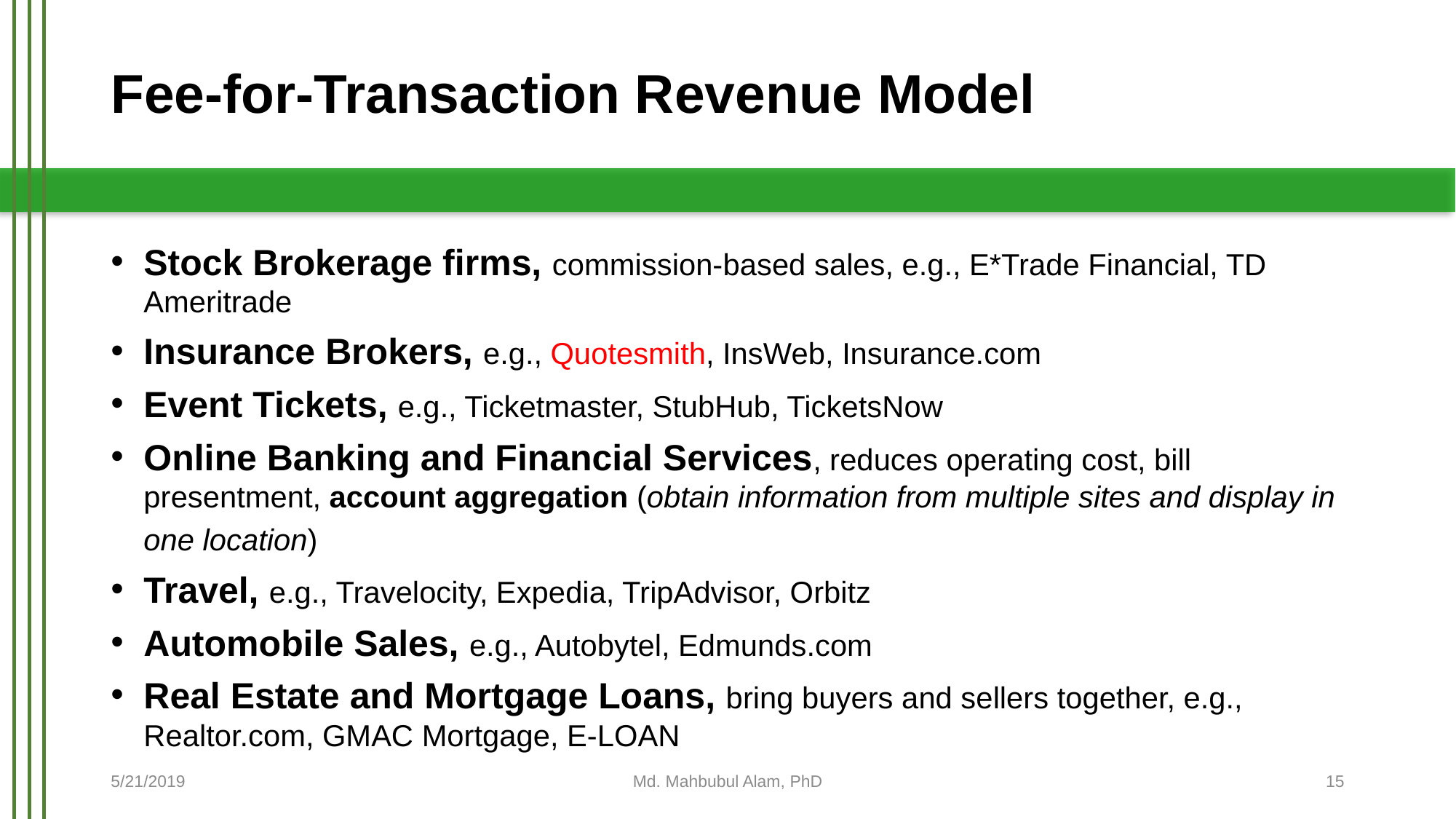

# Fee-for-Transaction Revenue Model
Stock Brokerage firms, commission-based sales, e.g., E*Trade Financial, TD Ameritrade
Insurance Brokers, e.g., Quotesmith, InsWeb, Insurance.com
Event Tickets, e.g., Ticketmaster, StubHub, TicketsNow
Online Banking and Financial Services, reduces operating cost, bill presentment, account aggregation (obtain information from multiple sites and display in one location)
Travel, e.g., Travelocity, Expedia, TripAdvisor, Orbitz
Automobile Sales, e.g., Autobytel, Edmunds.com
Real Estate and Mortgage Loans, bring buyers and sellers together, e.g., Realtor.com, GMAC Mortgage, E-LOAN
5/21/2019
Md. Mahbubul Alam, PhD
15